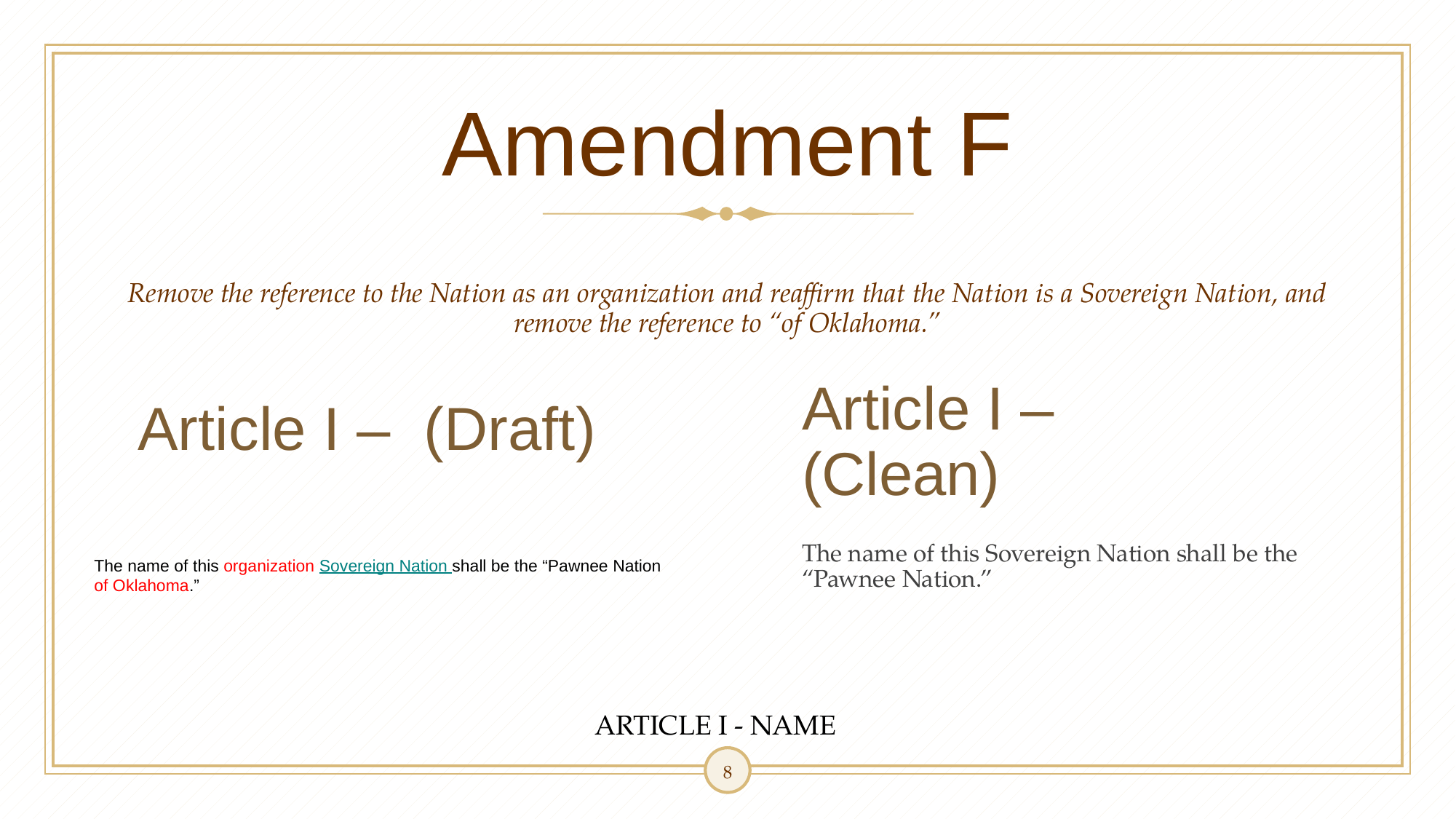

# Amendment F
Remove the reference to the Nation as an organization and reaffirm that the Nation is a Sovereign Nation, and remove the reference to “of Oklahoma.”

Article I – (Clean)
Article I –  (Draft)
The name of this Sovereign Nation shall be the “Pawnee Nation.”

The name of this organization Sovereign Nation shall be the “Pawnee Nation of Oklahoma.”
ARTICLE I - NAME
8
The name of this organization is ‘The Pawnee Nation of Oklahoma.”